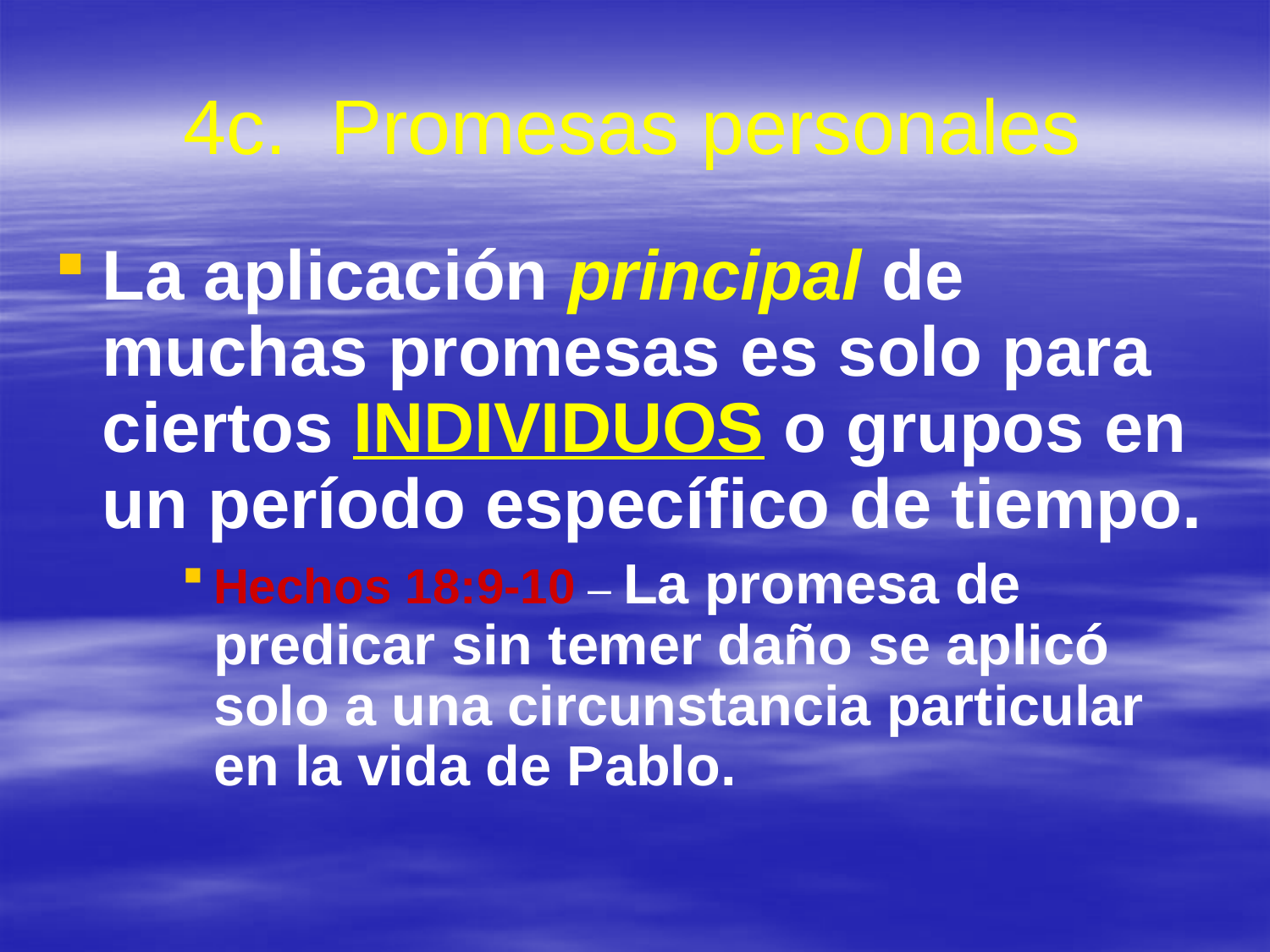

# 4c.  Promesas personales
La aplicación principal de muchas promesas es solo para ciertos INDIVIDUOS o grupos en un período específico de tiempo.
Hechos 18:9-10 – La promesa de predicar sin temer daño se aplicó solo a una circunstancia particular en la vida de Pablo.